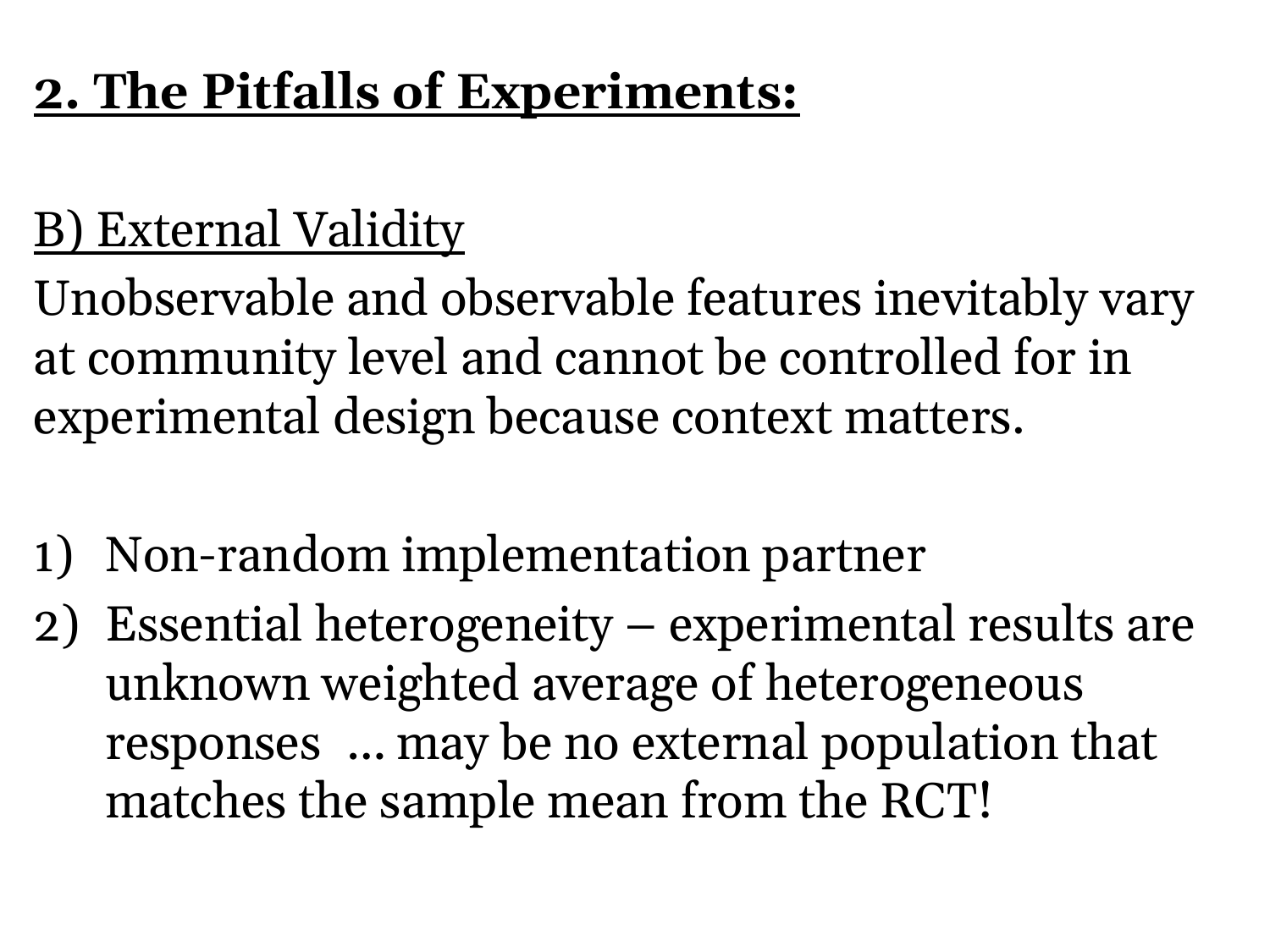

2. The Pitfalls of Experiments:

B) External Validity
Unobservable and observable features inevitably vary at community level and cannot be controlled for in experimental design because context matters.

Non-random implementation partner
Essential heterogeneity – experimental results are unknown weighted average of heterogeneous responses  … may be no external population that matches the sample mean from the RCT!